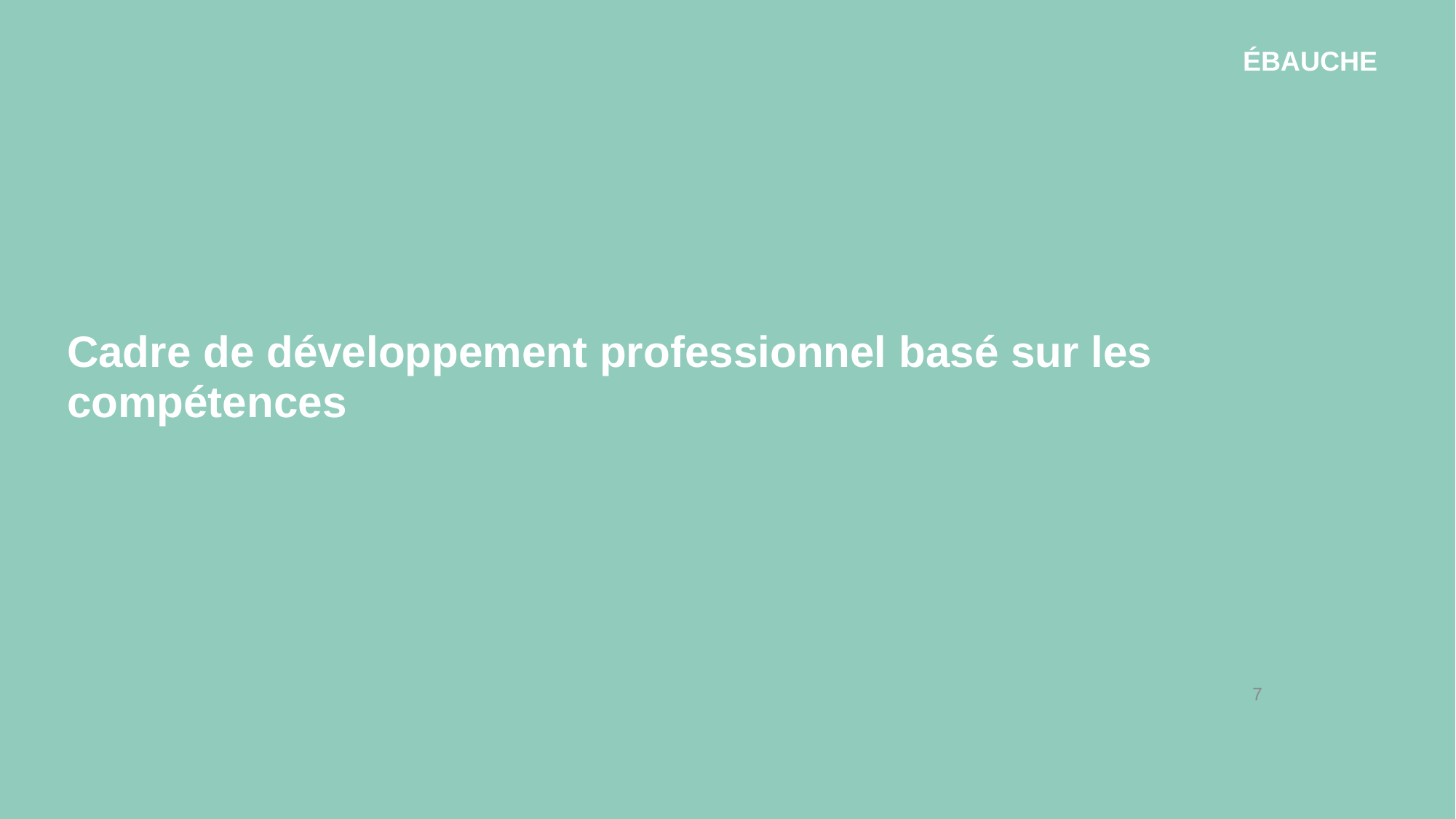

ÉBAUCHE
# Cadre de développement professionnel basé sur les compétences
7